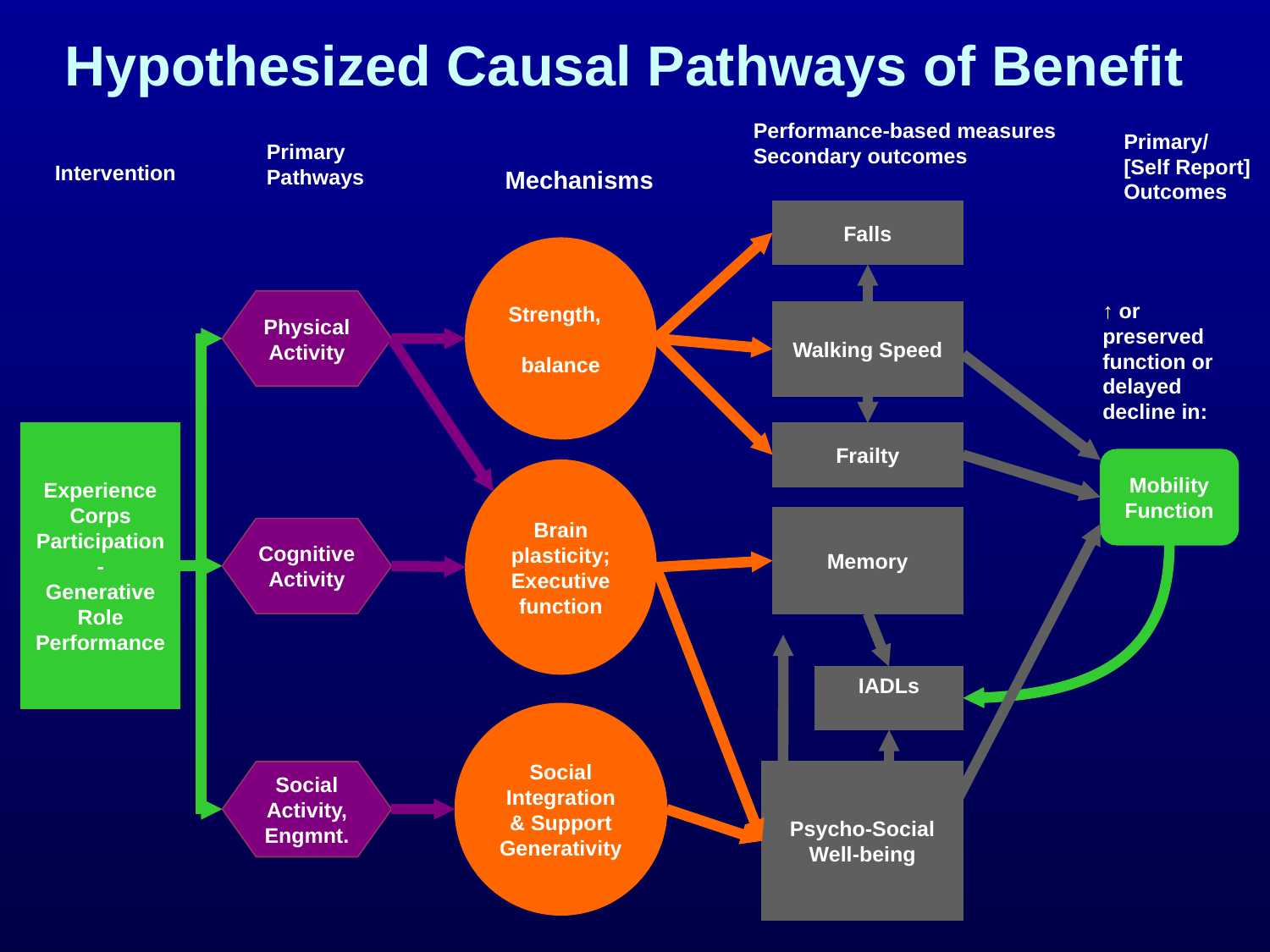

Hypothesized Causal Pathways of Benefit
Performance-based measures Secondary outcomes
Primary/
[Self Report] Outcomes
Primary Pathways
Intervention
Mechanisms
Falls
Strength,                   balance
Physical Activity
↑ or preserved  function or delayed decline in:
Walking Speed

Experience Corps Participation-
Generative Role Performance
Frailty
Mobility Function
Brain
plasticity;
Executive function
Memory
Cognitive Activity

IADLs
Social Integration & Support
Generativity

Social Activity, Engmnt.
Psycho-Social Well-being